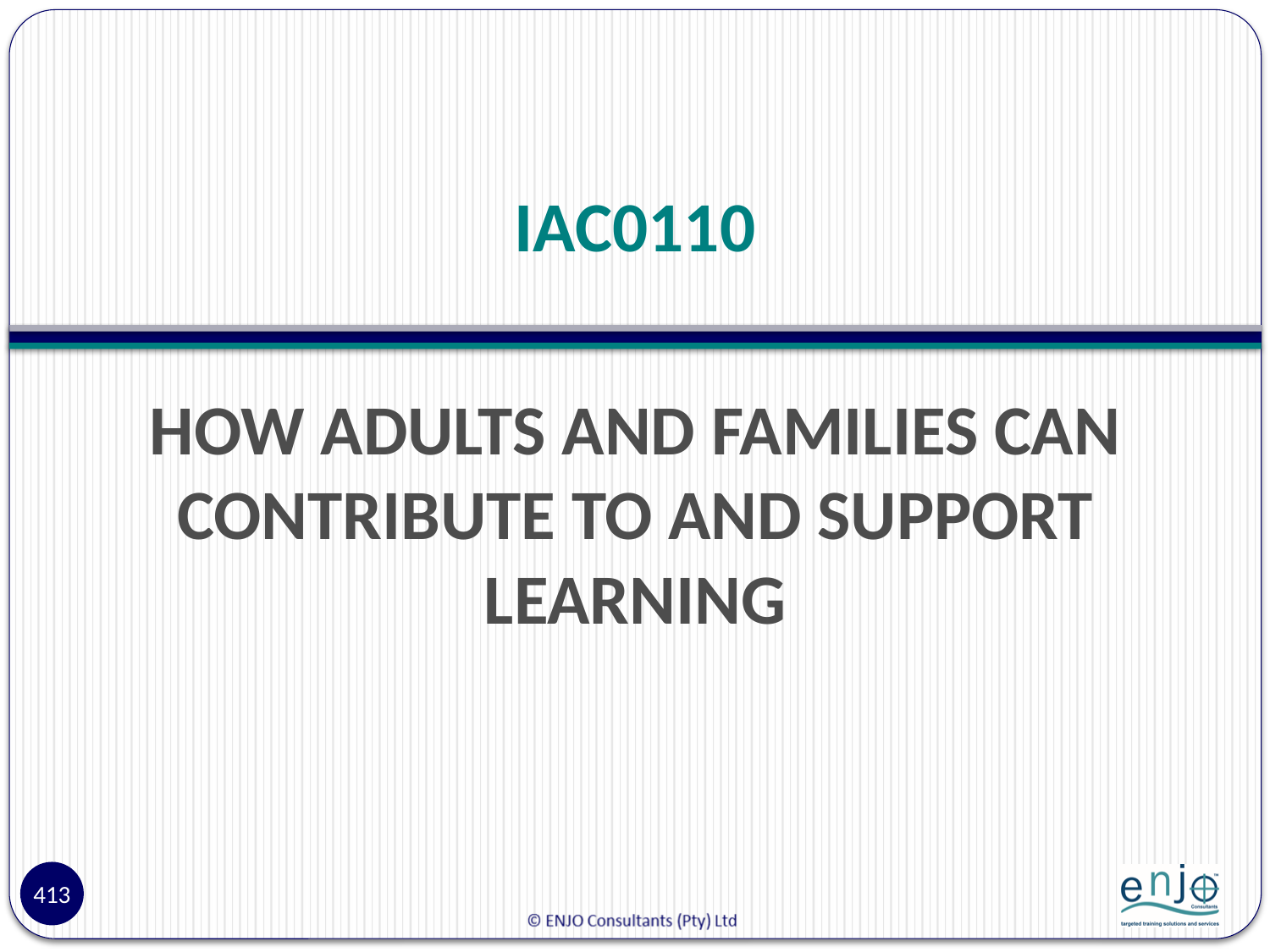

# IAC0110
HOW ADULTS AND FAMILIES CAN CONTRIBUTE TO AND SUPPORT LEARNING

413